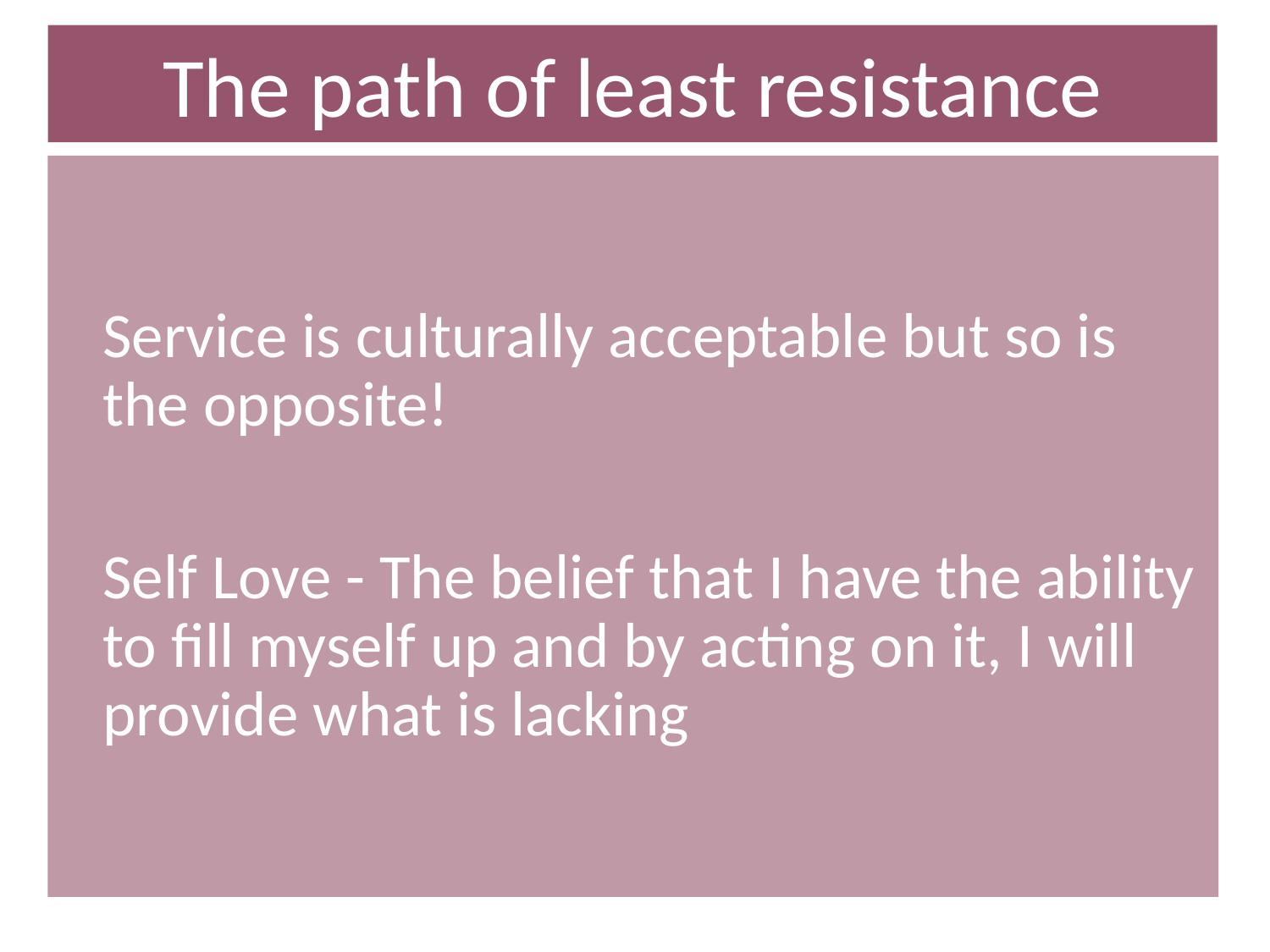

The path of least resistance
Service is culturally acceptable but so is the opposite!

Self Love - The belief that I have the ability to fill myself up and by acting on it, I will provide what is lacking